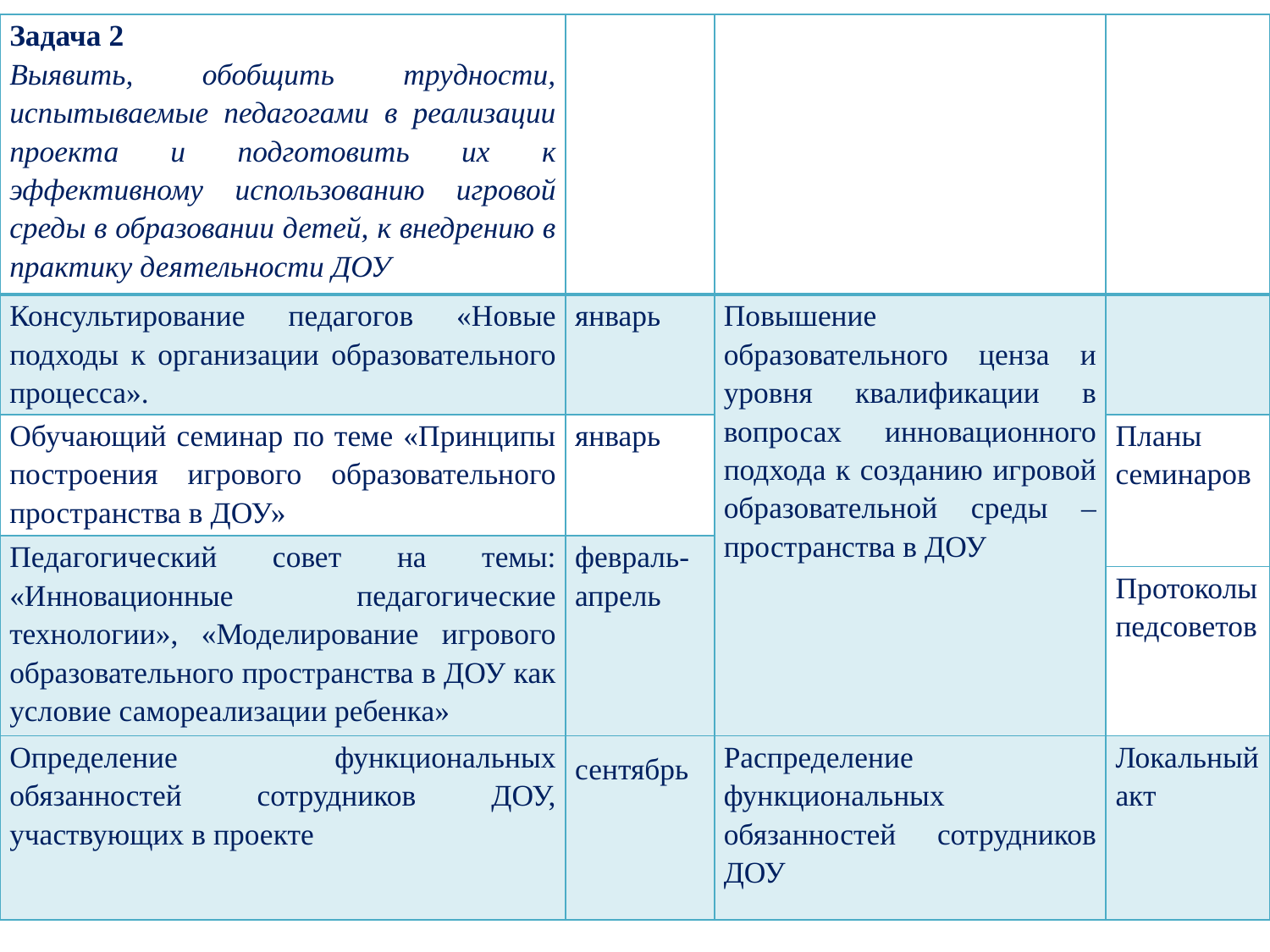

| Задача 2 Выявить, обобщить трудности, испытываемые педагогами в реализации проекта и подготовить их к эффективному использованию игровой среды в образовании детей, к внедрению в практику деятельности ДОУ |  |  |  |
| --- | --- | --- | --- |
| Консультирование педагогов «Новые подходы к организации образовательного процесса». | январь | Повышение образовательного ценза и уровня квалификации в вопросах инновационного подхода к созданию игровой образовательной среды – пространства в ДОУ |  |
| Обучающий семинар по теме «Принципы построения игрового образовательного пространства в ДОУ» | январь |  | Планы семинаров |
| Педагогический совет на темы: «Инновационные педагогические технологии», «Моделирование игрового образовательного пространства в ДОУ как условие самореализации ребенка» | февраль-апрель |  |  |
|  |  |  | Протоколы педсоветов |
| Определение функциональных обязанностей сотрудников ДОУ, участвующих в проекте | сентябрь | Распределение функциональных обязанностей сотрудников ДОУ | Локальный акт |